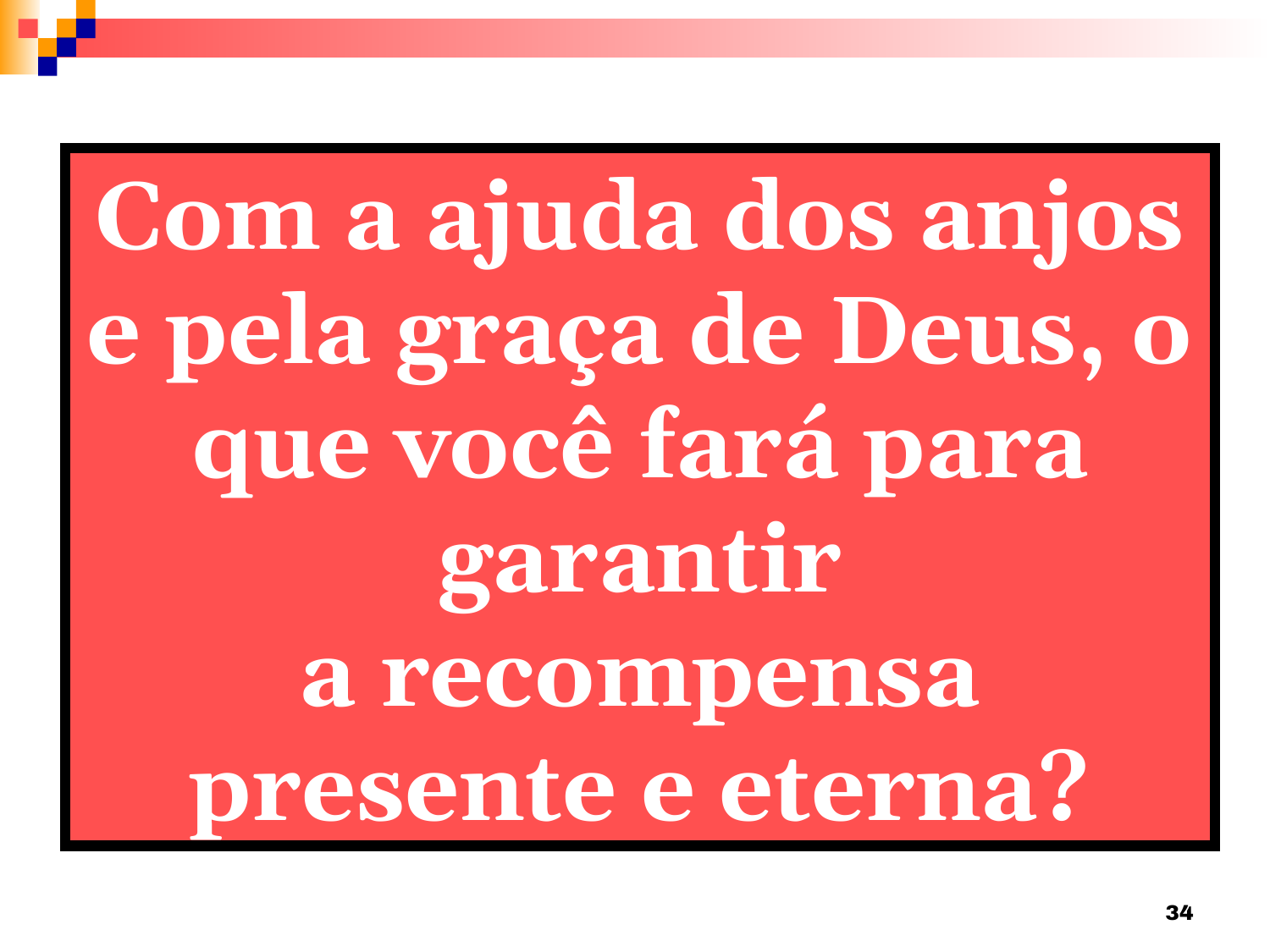

Com a ajuda dos anjos e pela graça de Deus, o que você fará para garantir
a recompensa presente e eterna?
34